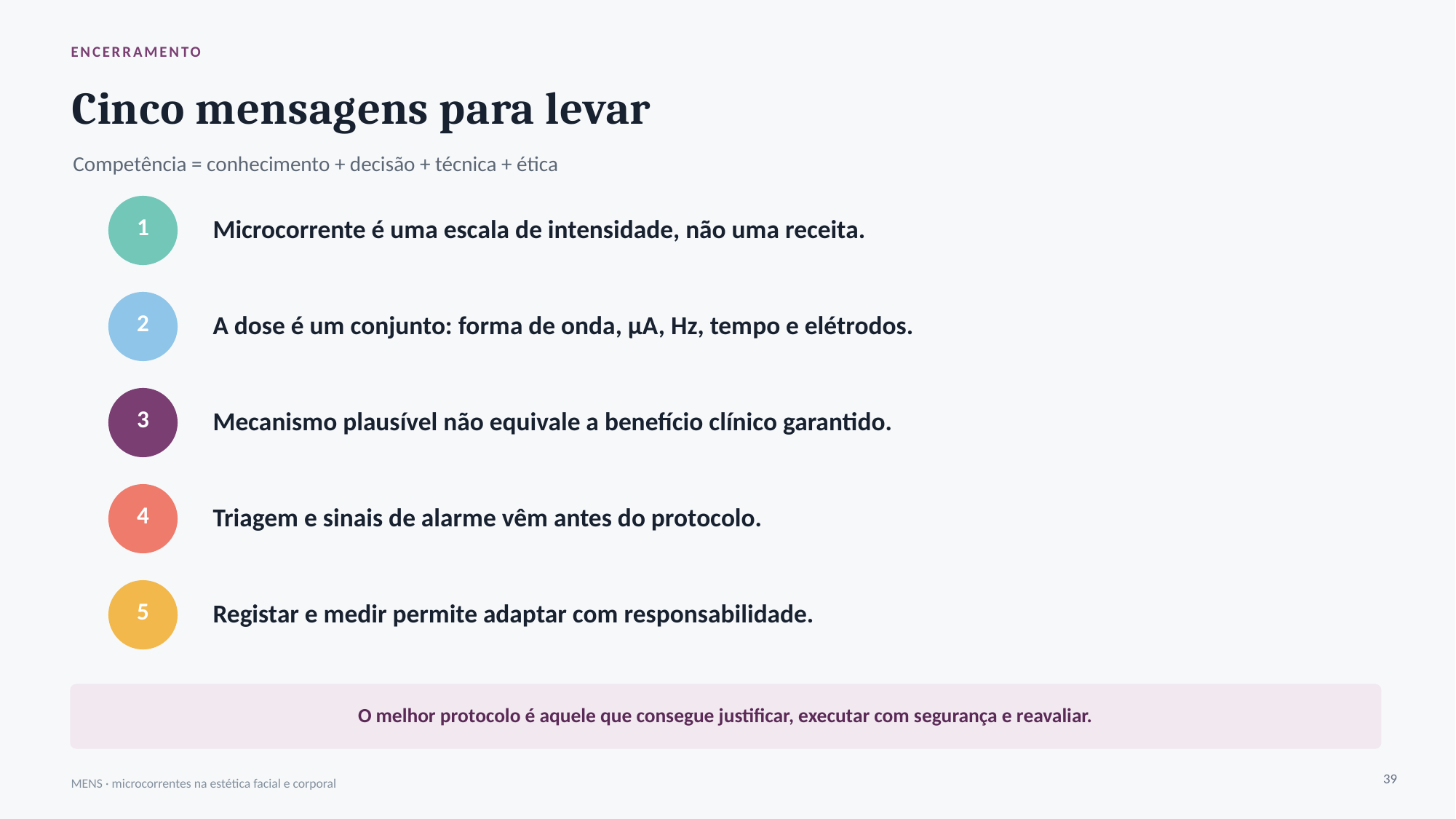

ENCERRAMENTO
Cinco mensagens para levar
Competência = conhecimento + decisão + técnica + ética

1
Microcorrente é uma escala de intensidade, não uma receita.

2
A dose é um conjunto: forma de onda, μA, Hz, tempo e elétrodos.

3
Mecanismo plausível não equivale a benefício clínico garantido.

4
Triagem e sinais de alarme vêm antes do protocolo.

5
Registar e medir permite adaptar com responsabilidade.

O melhor protocolo é aquele que consegue justificar, executar com segurança e reavaliar.
39
MENS · microcorrentes na estética facial e corporal